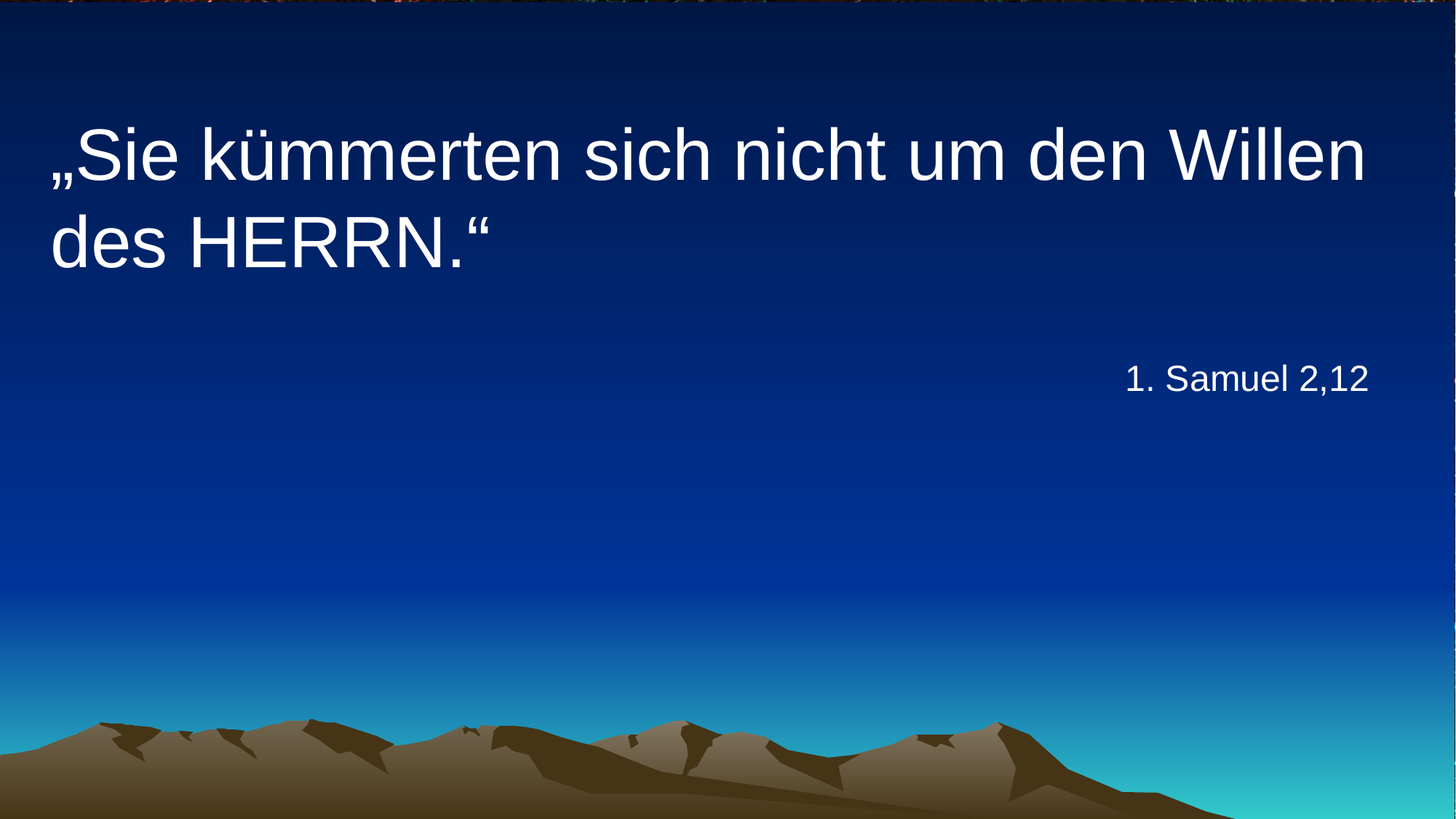

# „Sie kümmerten sich nicht um den Willen des HERRN.“
1. Samuel 2,12